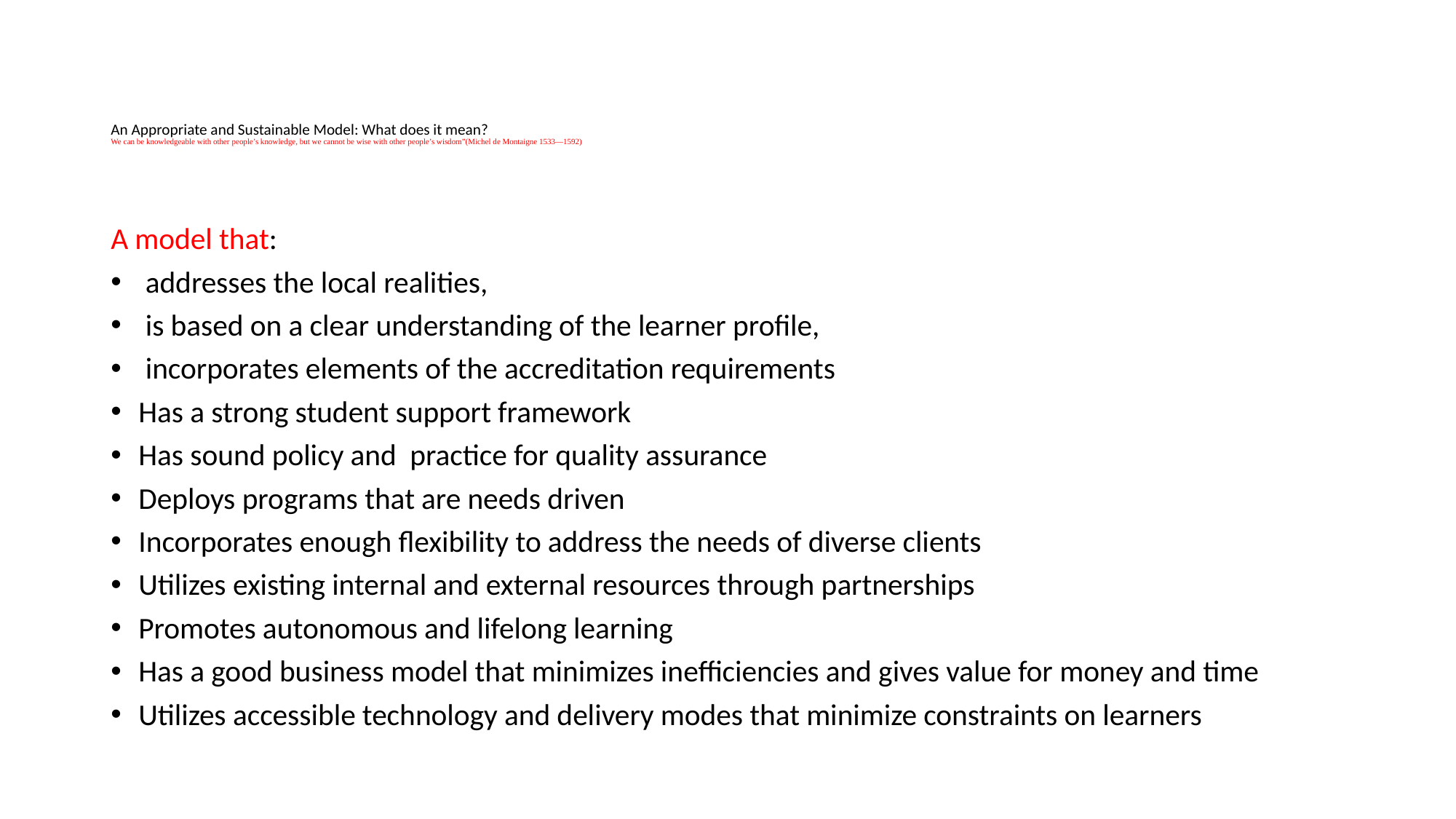

# An Appropriate and Sustainable Model: What does it mean? We can be knowledgeable with other people’s knowledge, but we cannot be wise with other people’s wisdom”(Michel de Montaigne 1533—1592)
A model that:
 addresses the local realities,
 is based on a clear understanding of the learner profile,
 incorporates elements of the accreditation requirements
Has a strong student support framework
Has sound policy and  practice for quality assurance
Deploys programs that are needs driven
Incorporates enough flexibility to address the needs of diverse clients
Utilizes existing internal and external resources through partnerships
Promotes autonomous and lifelong learning
Has a good business model that minimizes inefficiencies and gives value for money and time
Utilizes accessible technology and delivery modes that minimize constraints on learners